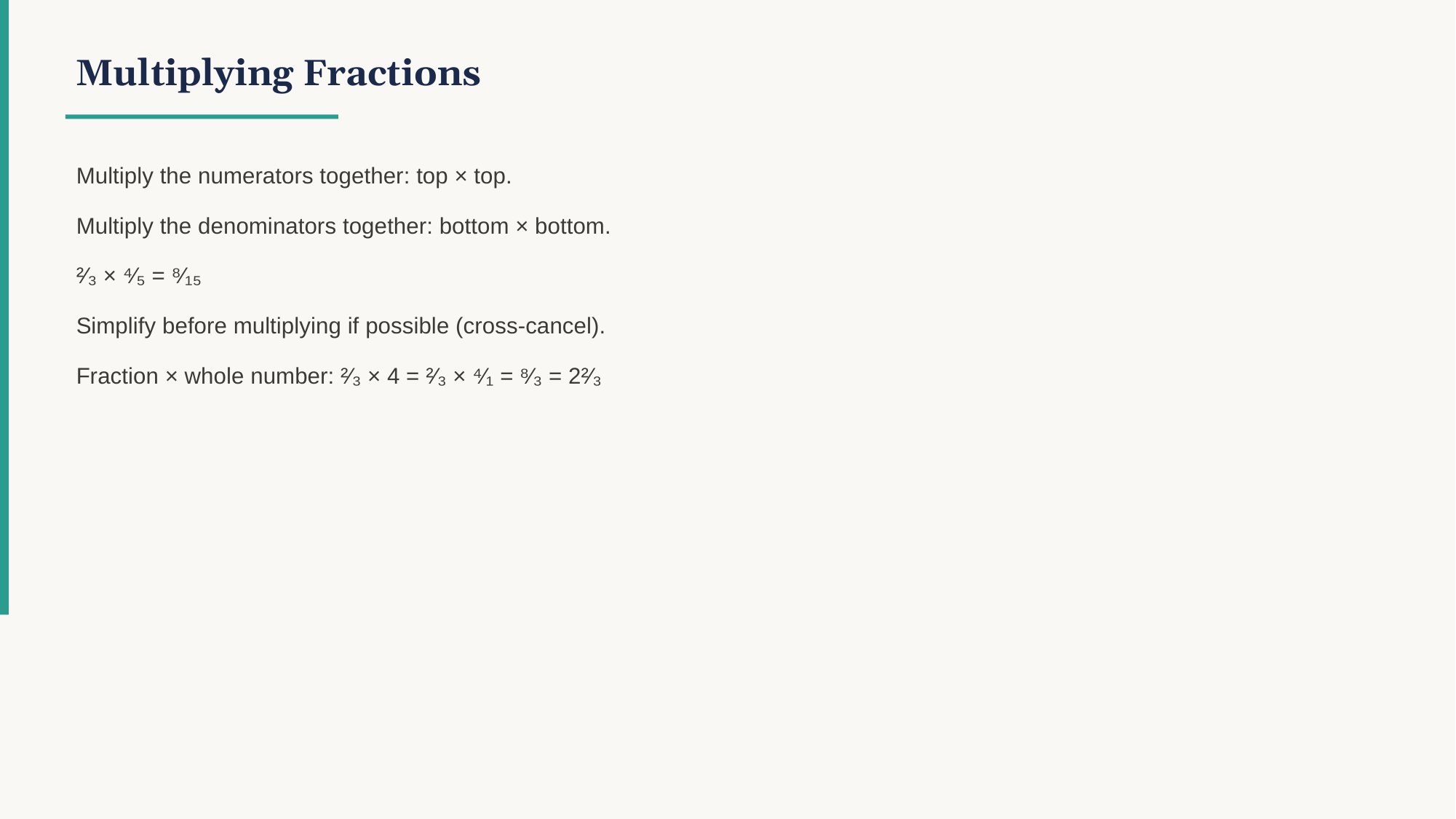

Multiplying Fractions

Multiply the numerators together: top × top.
Multiply the denominators together: bottom × bottom.
²⁄₃ × ⁴⁄₅ = ⁸⁄₁₅
Simplify before multiplying if possible (cross-cancel).
Fraction × whole number: ²⁄₃ × 4 = ²⁄₃ × ⁴⁄₁ = ⁸⁄₃ = 2²⁄₃